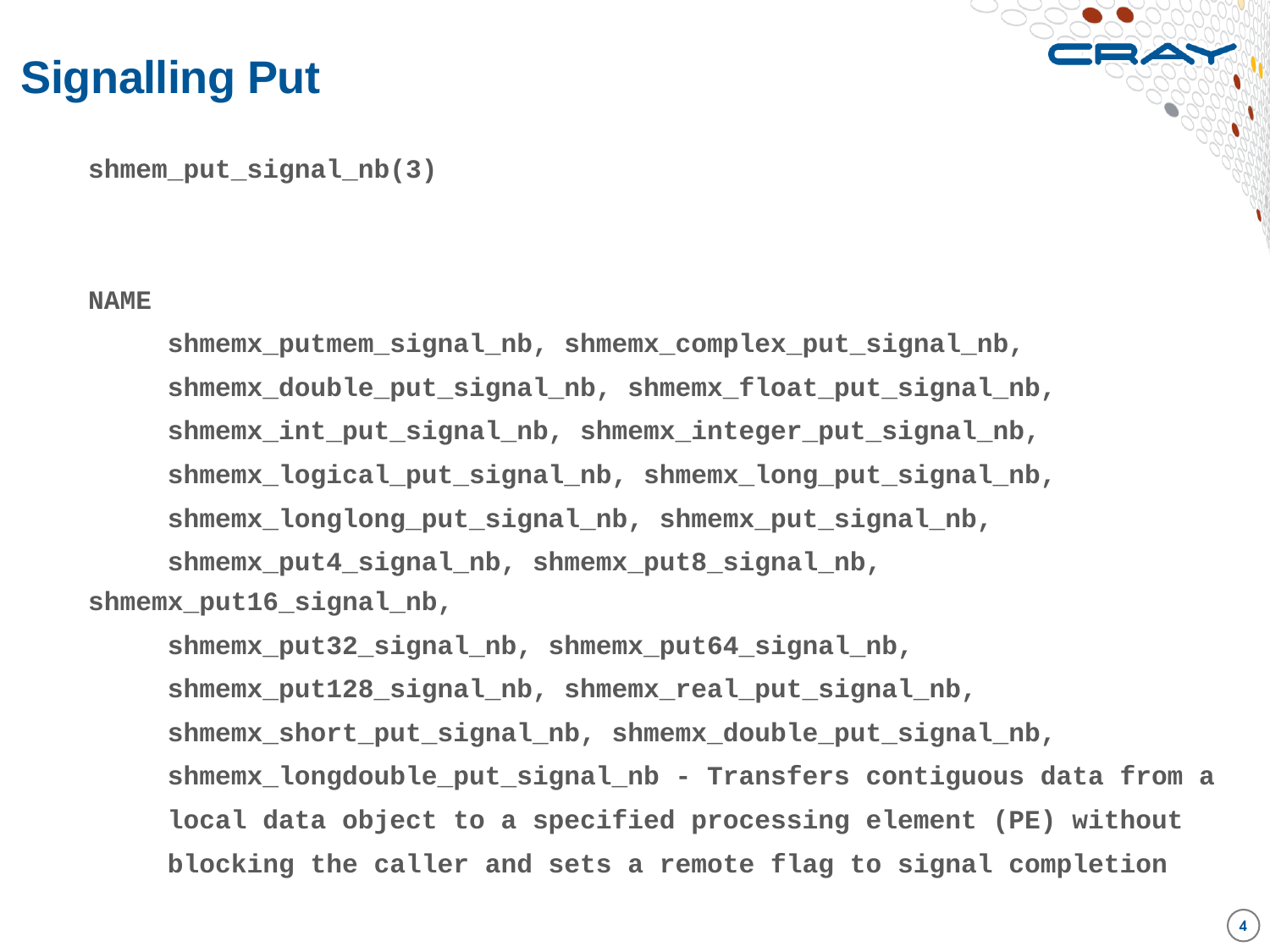

# Signalling Put
shmem_put_signal_nb(3)

NAME
     shmemx_putmem_signal_nb, shmemx_complex_put_signal_nb,
     shmemx_double_put_signal_nb, shmemx_float_put_signal_nb,
     shmemx_int_put_signal_nb, shmemx_integer_put_signal_nb,
     shmemx_logical_put_signal_nb, shmemx_long_put_signal_nb,
     shmemx_longlong_put_signal_nb, shmemx_put_signal_nb,
     shmemx_put4_signal_nb, shmemx_put8_signal_nb, shmemx_put16_signal_nb,
     shmemx_put32_signal_nb, shmemx_put64_signal_nb,
     shmemx_put128_signal_nb, shmemx_real_put_signal_nb,
     shmemx_short_put_signal_nb, shmemx_double_put_signal_nb,
     shmemx_longdouble_put_signal_nb - Transfers contiguous data from a
     local data object to a specified processing element (PE) without
     blocking the caller and sets a remote flag to signal completion

4